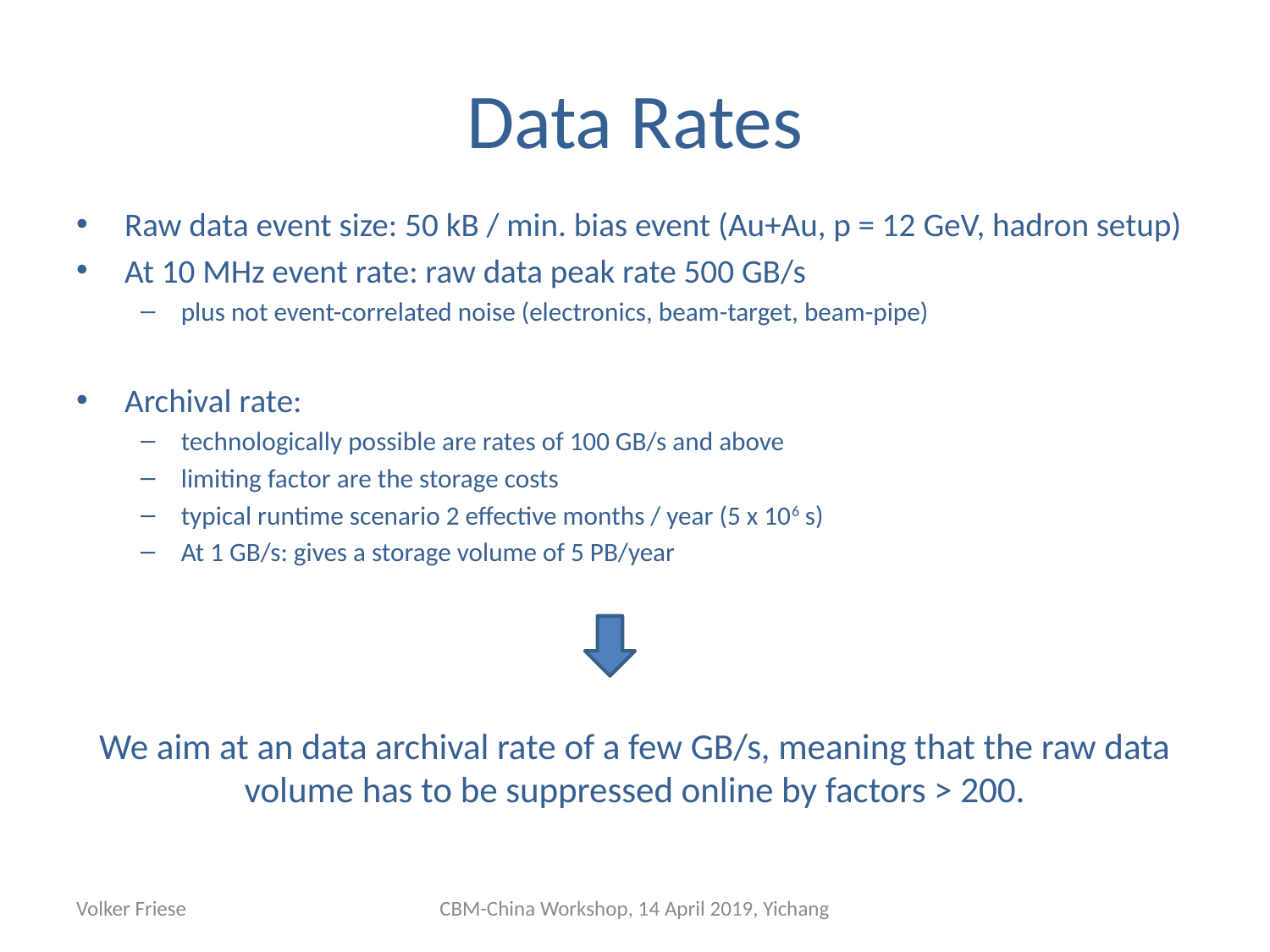

# Data Rates
Raw data event size: 50 kB / min. bias event (Au+Au, p = 12 GeV, hadron setup)
At 10 MHz event rate: raw data peak rate 500 GB/s
plus not event-correlated noise (electronics, beam-target, beam-pipe)

Archival rate:
technologically possible are rates of 100 GB/s and above
limiting factor are the storage costs
typical runtime scenario 2 effective months / year (5 x 106 s)
At 1 GB/s: gives a storage volume of 5 PB/year

We aim at an data archival rate of a few GB/s, meaning that the raw data volume has to be suppressed online by factors > 200.

Volker Friese
CBM-China Workshop, 14 April 2019, Yichang
6